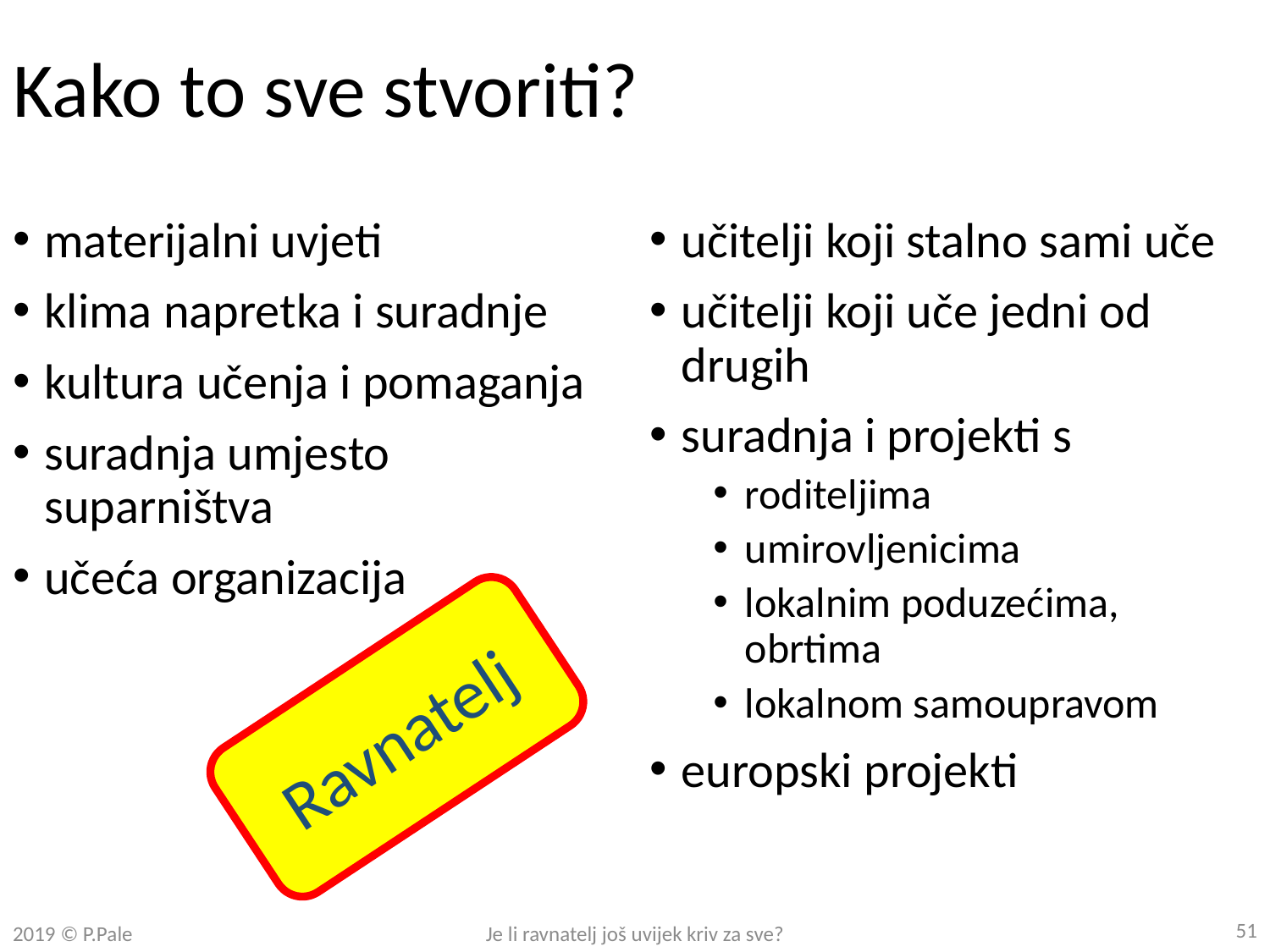

# Kako to sve stvoriti?
materijalni uvjeti
klima napretka i suradnje
kultura učenja i pomaganja
suradnja umjesto suparništva
učeća organizacija
učitelji koji stalno sami uče
učitelji koji uče jedni od drugih
suradnja i projekti s
roditeljima
umirovljenicima
lokalnim poduzećima, obrtima
lokalnom samoupravom
europski projekti
Ravnatelj
51
2019 © P.Pale
Je li ravnatelj još uvijek kriv za sve?